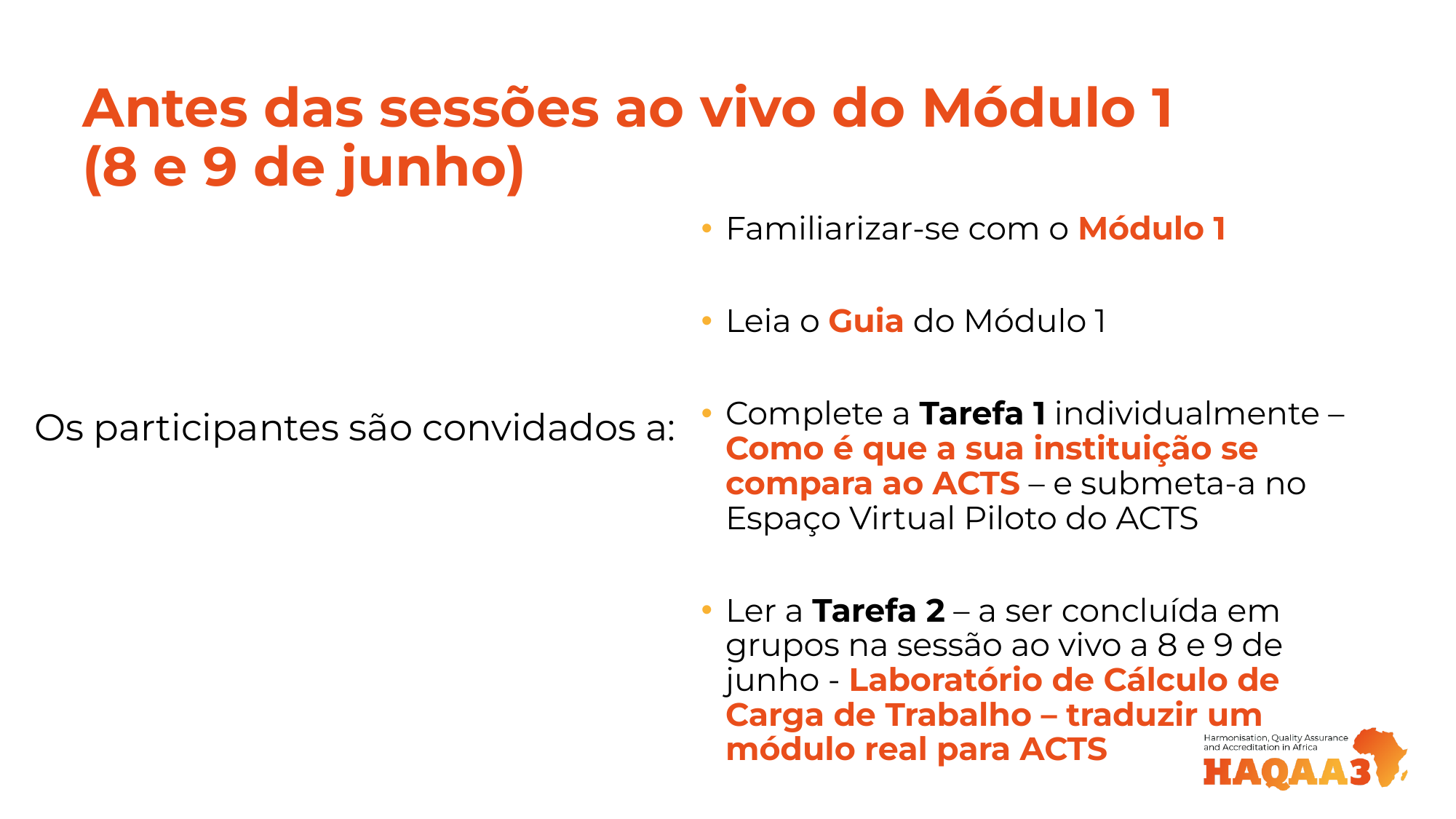

# Antes das sessões ao vivo do Módulo 1 (8 e 9 de junho)
Familiarizar-se com o Módulo 1

Leia o Guia do Módulo 1

Complete a Tarefa 1 individualmente – Como é que a sua instituição se compara ao ACTS – e submeta-a no Espaço Virtual Piloto do ACTS

Ler a Tarefa 2 – a ser concluída em grupos na sessão ao vivo a 8 e 9 de junho - Laboratório de Cálculo de Carga de Trabalho – traduzir um módulo real para ACTS
Os participantes são convidados a: